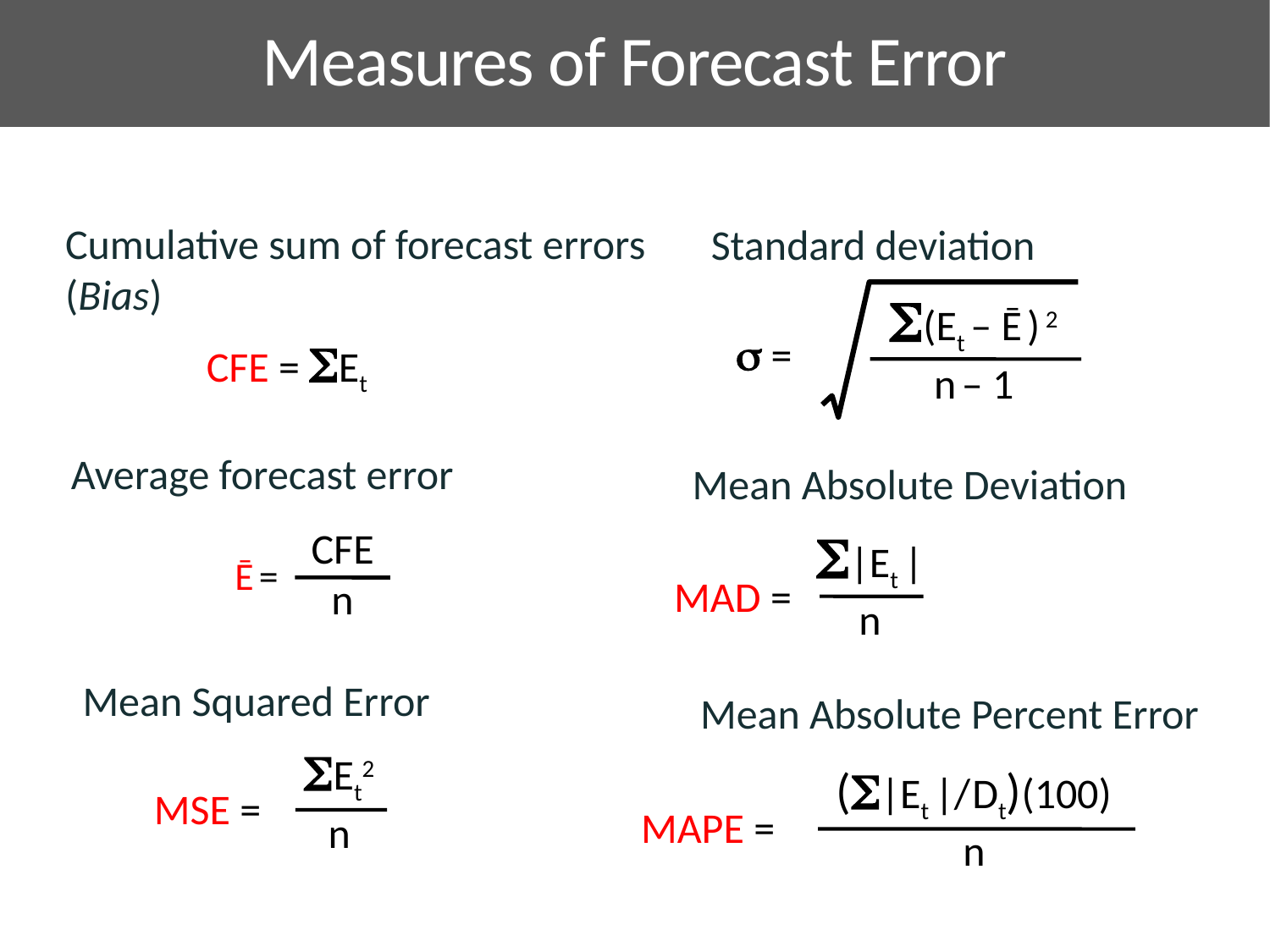

Measures of Forecast Error
Cumulative sum of forecast errors (Bias)
Standard deviation
Σ(Et – Ē)2
n – 1

σ =

CFE = ΣEt
Average forecast error
Mean Absolute Deviation
CFE
n
Ē=

Σ|Et |
n
MAD =

Mean Squared Error
Mean Absolute Percent Error
ΣEt2
n
MSE =

(Σ|Et |/ Dt)(100)
n
MAPE =